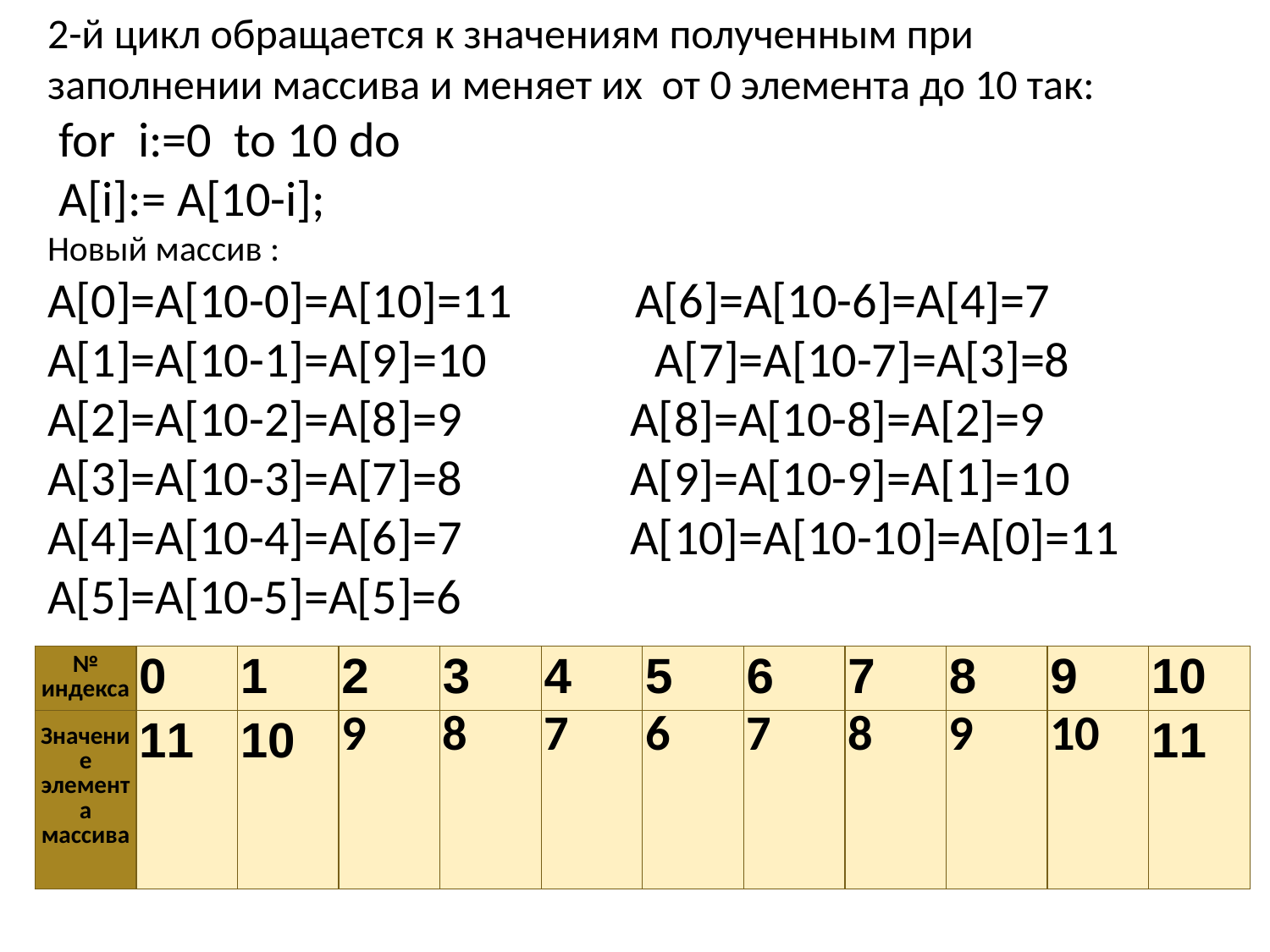

2-й цикл обращается к значениям полученным при заполнении массива и меняет их  от 0 элемента до 10 так:
 for  i:=0  to 10 do
 A[i]:= A[10-i];
Новый массив :
A[0]=A[10-0]=A[10]=11           A[6]=A[10-6]=A[4]=7
A[1]=A[10-1]=A[9]=10               A[7]=A[10-7]=A[3]=8
A[2]=A[10-2]=A[8]=9               A[8]=A[10-8]=A[2]=9
A[3]=A[10-3]=A[7]=8               A[9]=A[10-9]=A[1]=10
A[4]=A[10-4]=A[6]=7               A[10]=A[10-10]=A[0]=11
A[5]=A[10-5]=A[5]=6

| № индекса | 0 | 1 | 2 | 3 | 4 | 5 | 6 | 7 | 8 | 9 | 10 |
| --- | --- | --- | --- | --- | --- | --- | --- | --- | --- | --- | --- |
| Значение элемента массива | 11 | 10 | 9 | 8 | 7 | 6 | 7 | 8 | 9 | 10 | 11 |